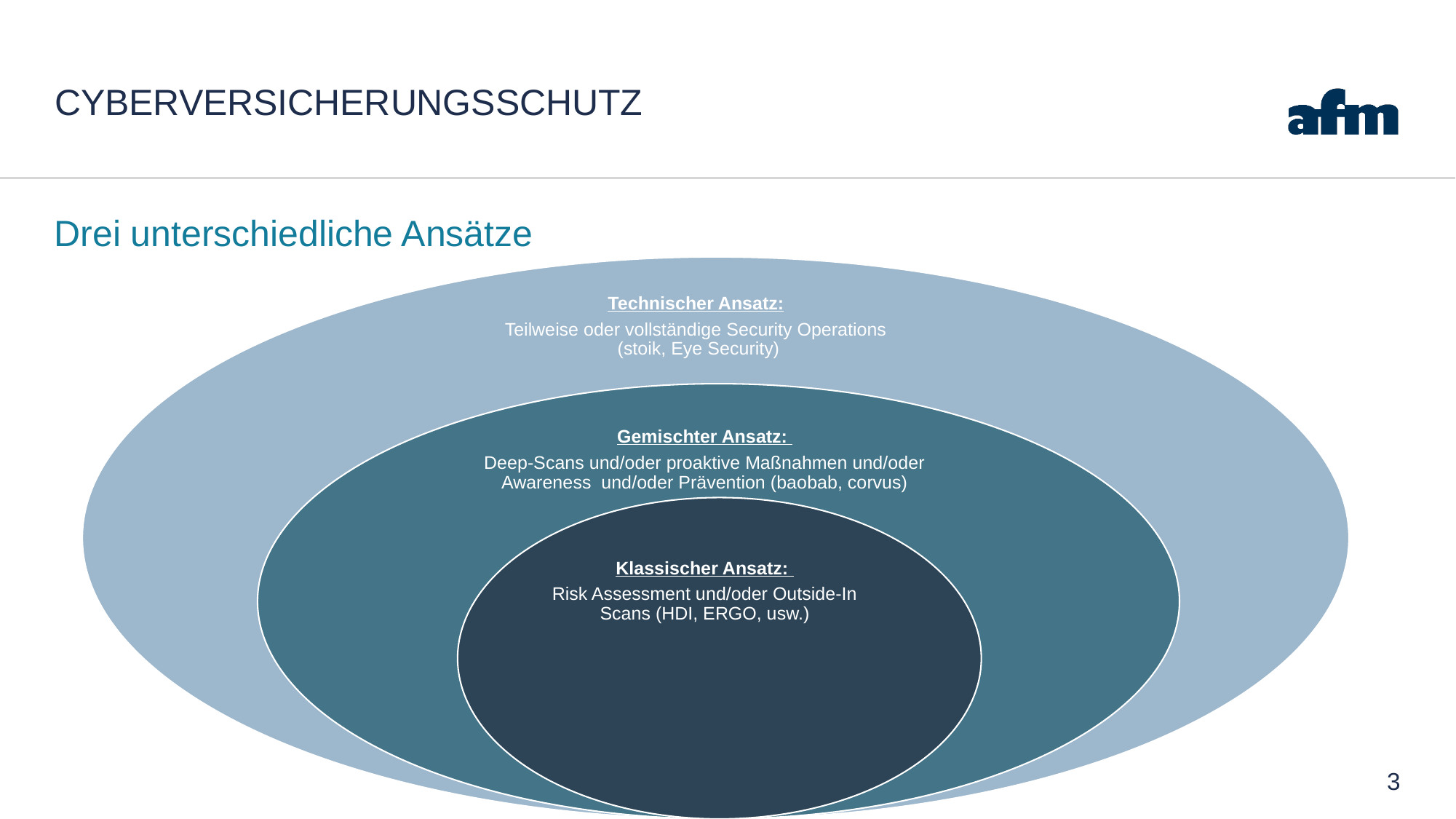

# Cyberversicherungsschutz
Drei unterschiedliche Ansätze

Technischer Ansatz:
Teilweise oder vollständige Security Operations
(stoik, Eye Security)

Gemischter Ansatz:
Deep-Scans und/oder proaktive Maßnahmen und/oder Awareness  und/oder Prävention (baobab, corvus)

Klassischer Ansatz:
Risk Assessment und/oder Outside-In Scans (HDI, ERGO, usw.)
3